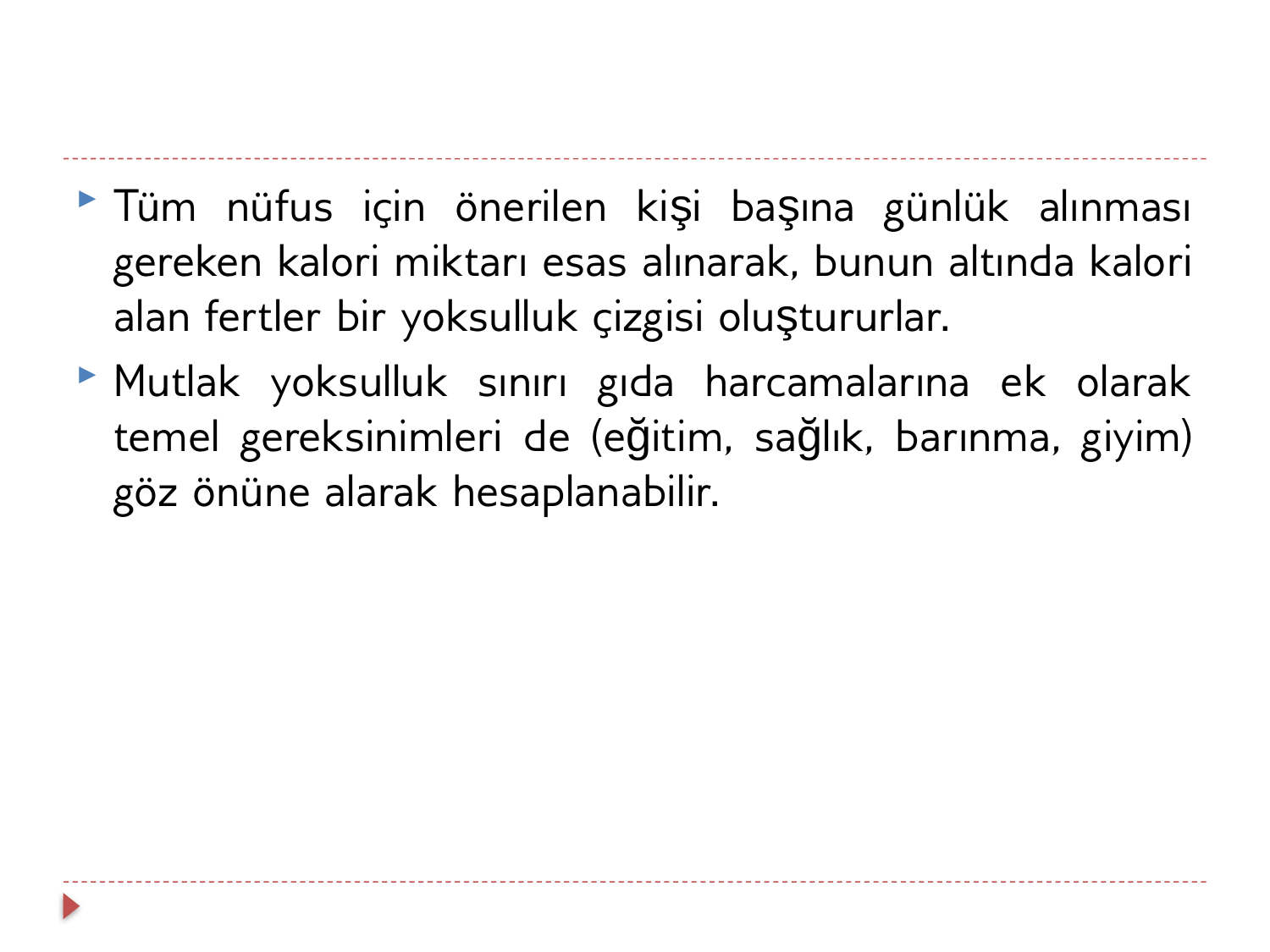

Tüm nüfus için önerilen kişi başına günlük alınması gereken kalori miktarı esas alınarak, bunun altında kalori alan fertler bir yoksulluk çizgisi oluştururlar.
Mutlak yoksulluk sınırı gıda harcamalarına ek olarak temel gereksinimleri de (eğitim, sağlık, barınma, giyim) göz önüne alarak hesaplanabilir.